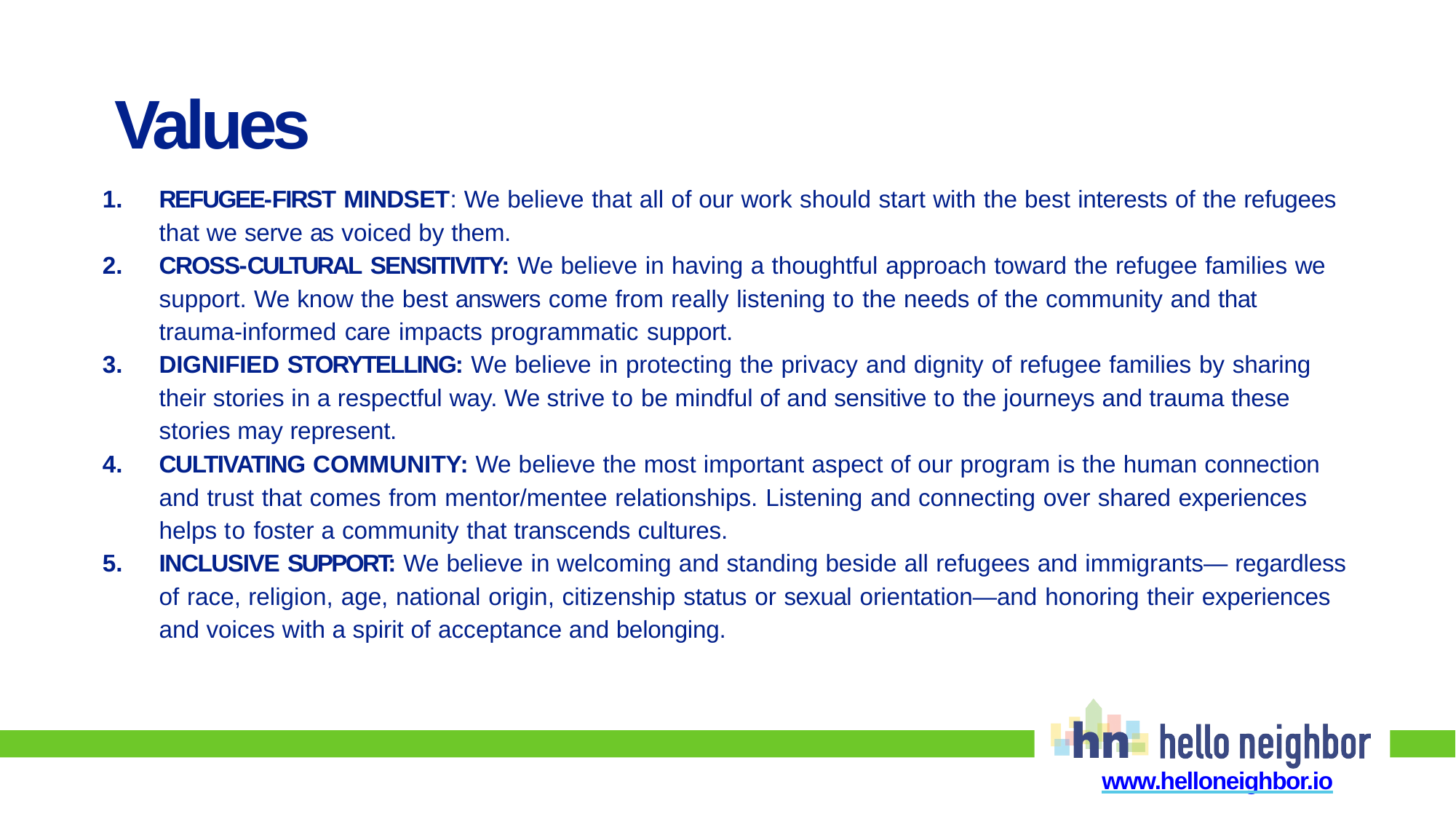

# Values
REFUGEE-FIRST MINDSET: We believe that all of our work should start with the best interests of the refugees that we serve as voiced by them.
CROSS-CULTURAL SENSITIVITY: We believe in having a thoughtful approach toward the refugee families we support. We know the best answers come from really listening to the needs of the community and that trauma-informed care impacts programmatic support.
DIGNIFIED STORYTELLING: We believe in protecting the privacy and dignity of refugee families by sharing their stories in a respectful way. We strive to be mindful of and sensitive to the journeys and trauma these stories may represent.
CULTIVATING COMMUNITY: We believe the most important aspect of our program is the human connection and trust that comes from mentor/mentee relationships. Listening and connecting over shared experiences helps to foster a community that transcends cultures.
INCLUSIVE SUPPORT: We believe in welcoming and standing beside all refugees and immigrants— regardless of race, religion, age, national origin, citizenship status or sexual orientation—and honoring their experiences and voices with a spirit of acceptance and belonging.
www.helloneighbor.io
9